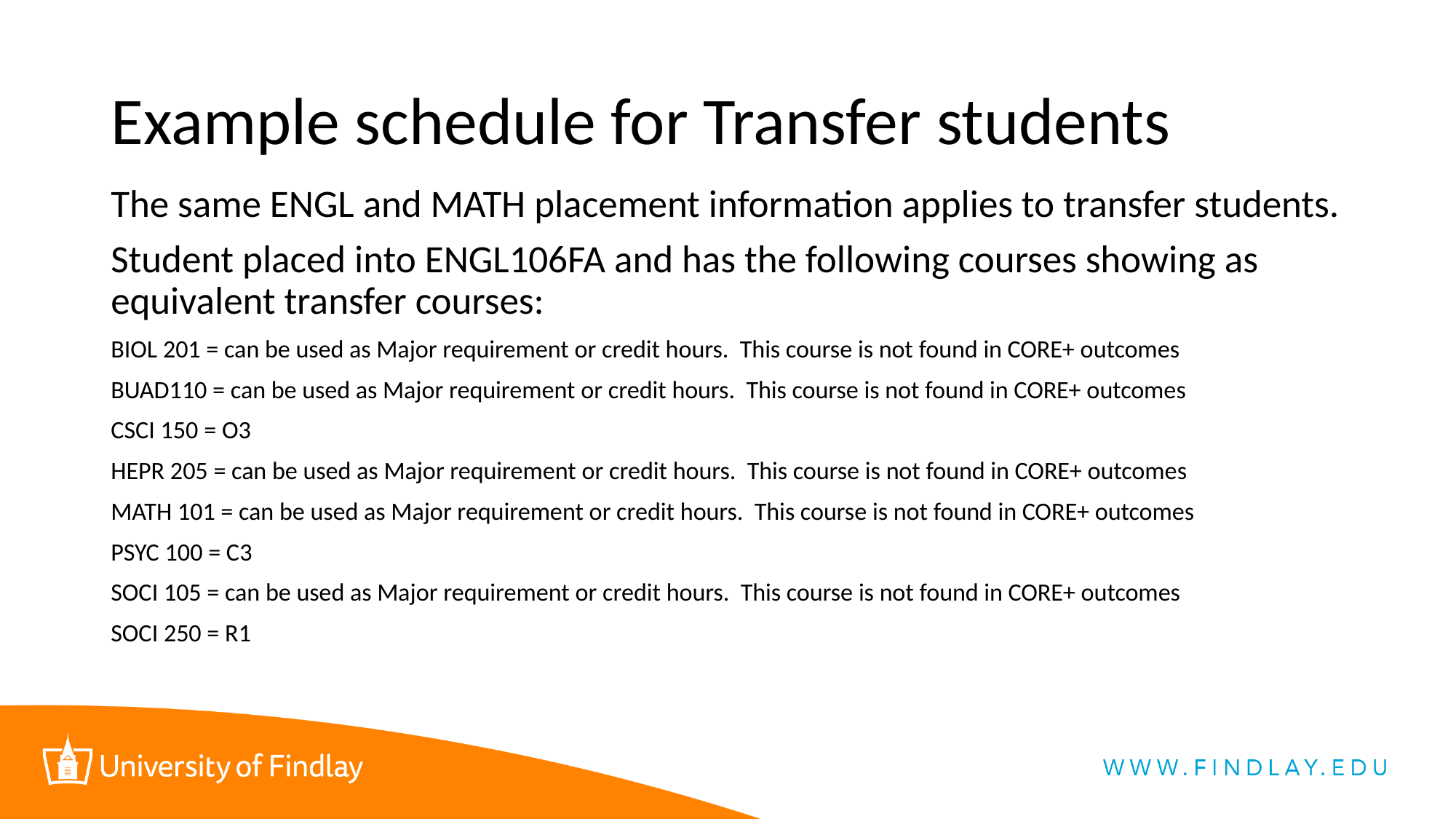

# Example schedule for Transfer students
The same ENGL and MATH placement information applies to transfer students.
Student placed into ENGL106FA and has the following courses showing as equivalent transfer courses:
BIOL 201 = can be used as Major requirement or credit hours.  This course is not found in CORE+ outcomes
BUAD110 = can be used as Major requirement or credit hours.  This course is not found in CORE+ outcomes
CSCI 150 = O3
HEPR 205 = can be used as Major requirement or credit hours.  This course is not found in CORE+ outcomes
MATH 101 = can be used as Major requirement or credit hours.  This course is not found in CORE+ outcomes
PSYC 100 = C3
SOCI 105 = can be used as Major requirement or credit hours.  This course is not found in CORE+ outcomes
SOCI 250 = R1